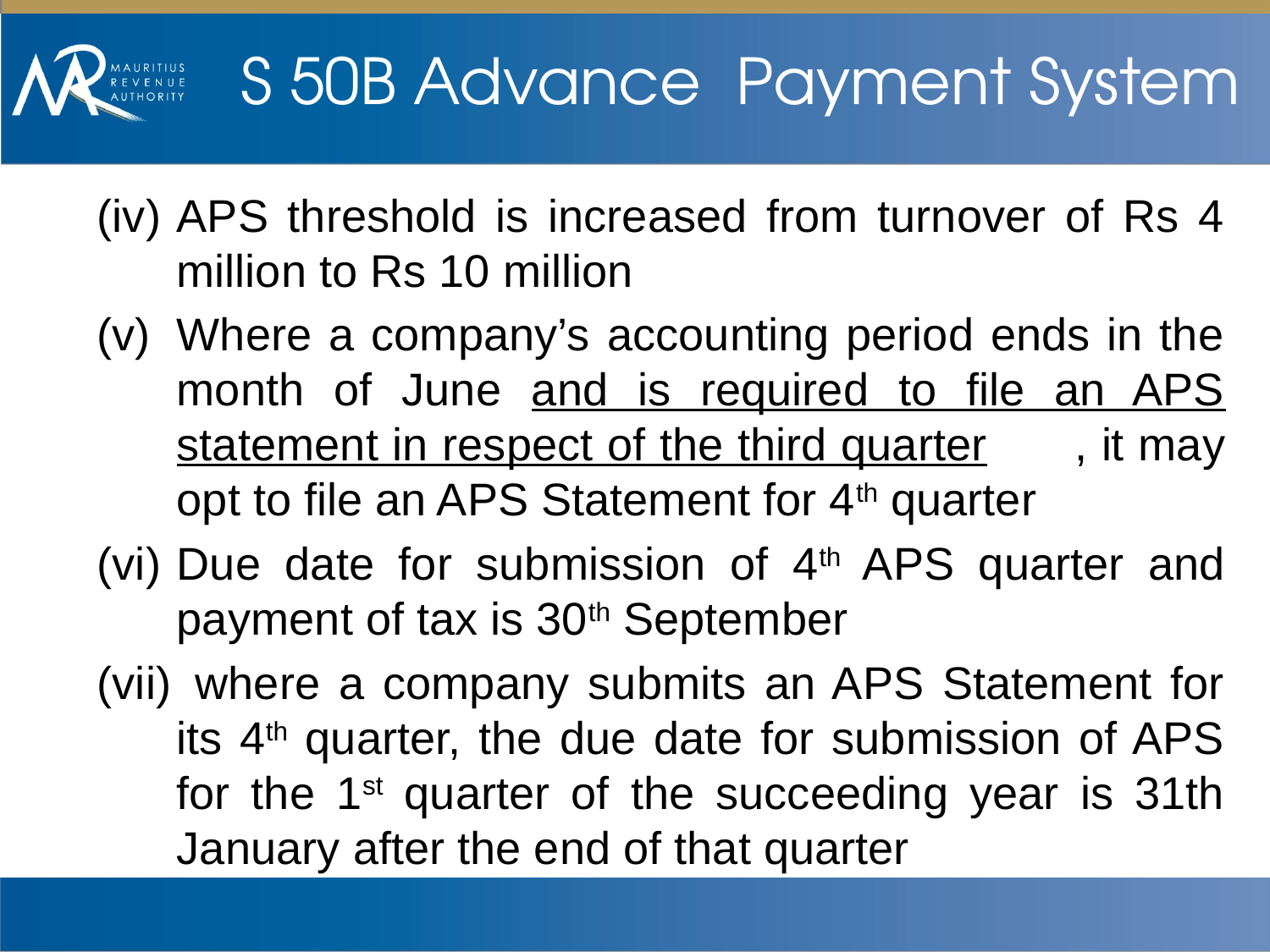

# S 50B Advance  Payment System
APS threshold is increased from turnover of Rs 4 million to Rs 10 million
Where a company’s accounting period ends in the month of June and is required to file an APS statement in respect of the third quarter	, it may opt to file an APS Statement for 4th quarter
Due date for submission of 4th APS quarter and payment of tax is 30th September
 where a company submits an APS Statement for its 4th quarter, the due date for submission of APS for the 1st quarter of the succeeding year is 31th January after the end of that quarter